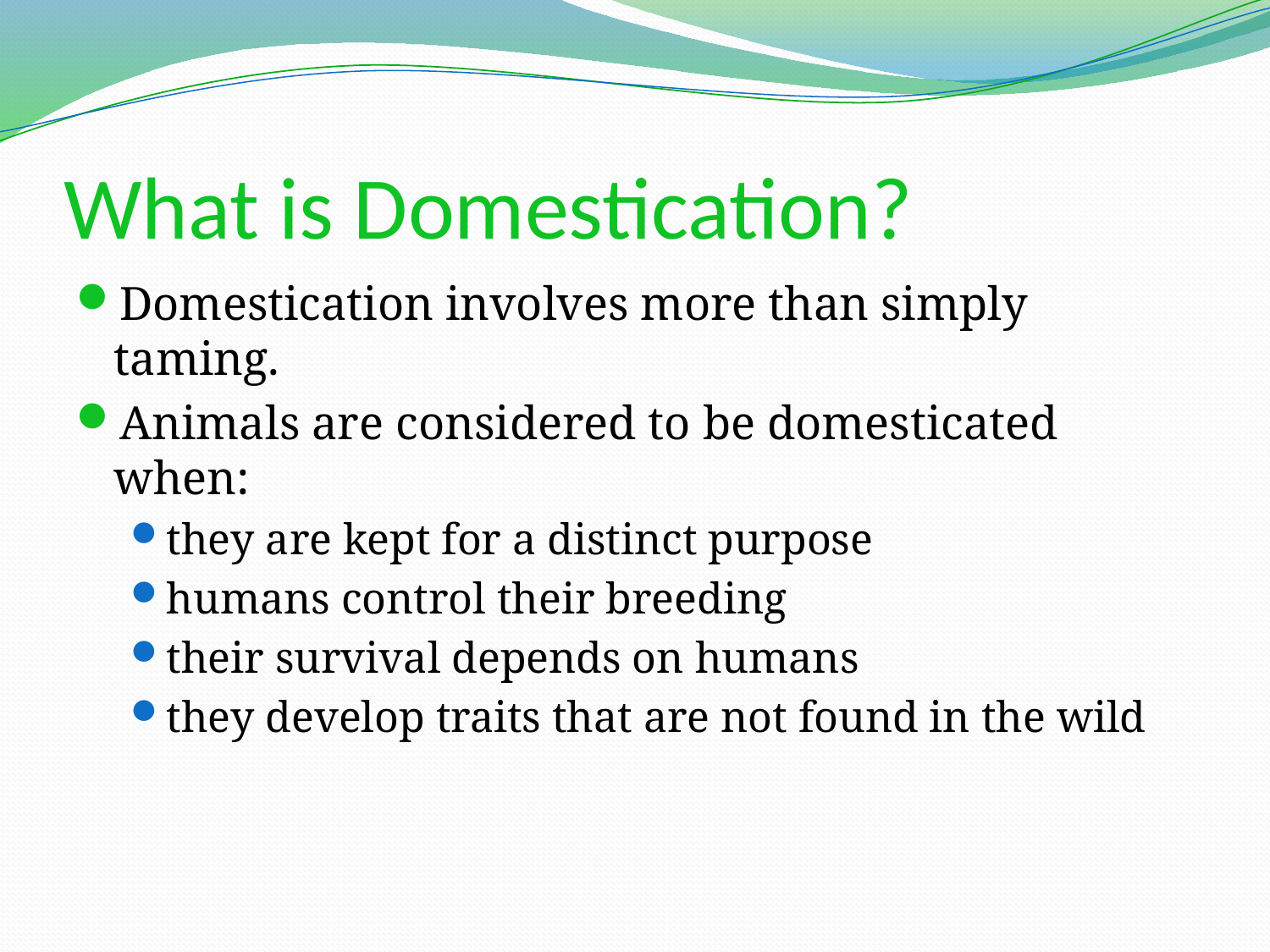

# What is Domestication?
Domestication involves more than simply taming.
Animals are considered to be domesticated when:
they are kept for a distinct purpose
humans control their breeding
their survival depends on humans
they develop traits that are not found in the wild